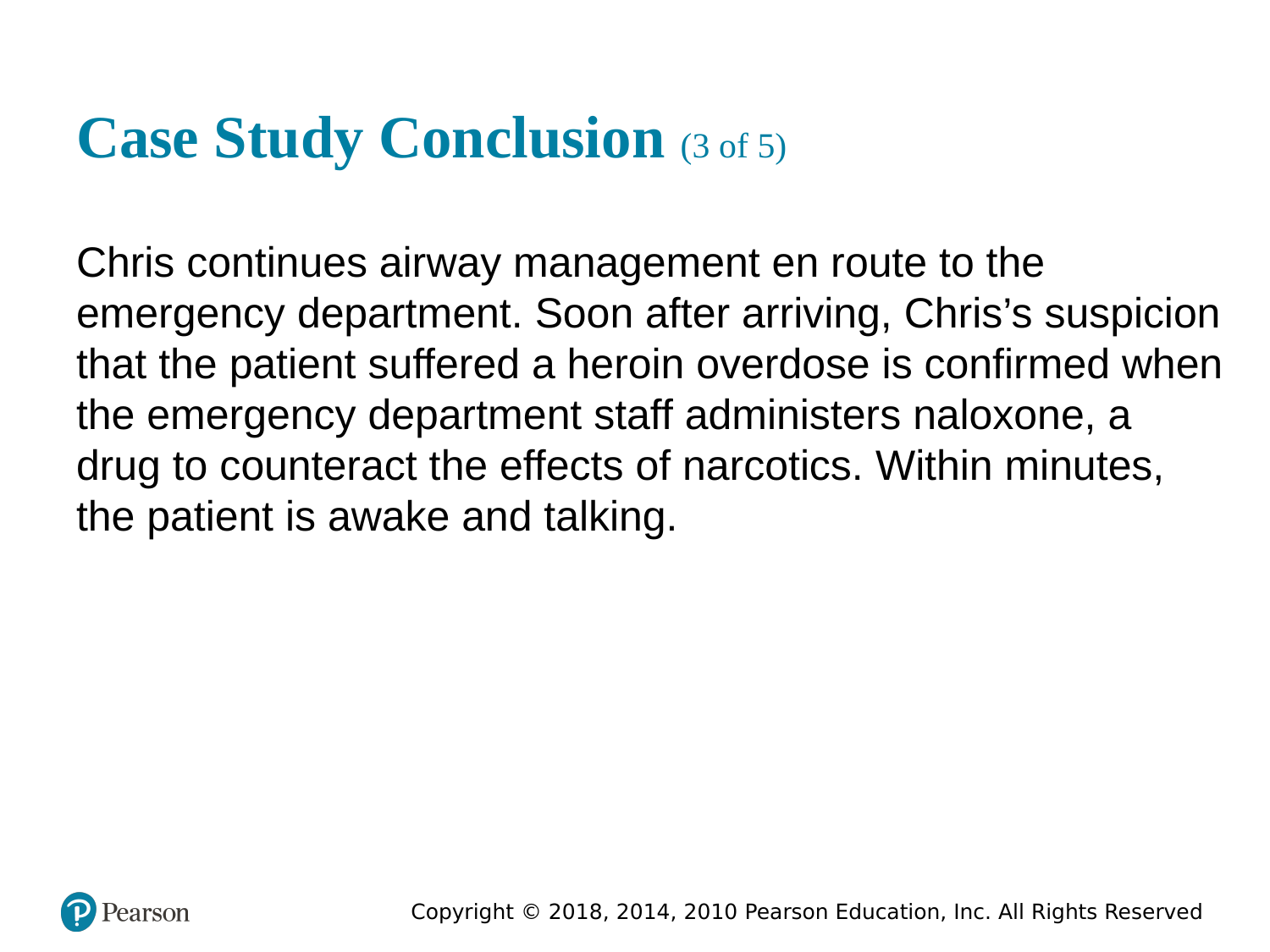

# Case Study Conclusion (3 of 5)
Chris continues airway management en route to the emergency department. Soon after arriving, Chris’s suspicion that the patient suffered a heroin overdose is confirmed when the emergency department staff administers naloxone, a drug to counteract the effects of narcotics. Within minutes, the patient is awake and talking.